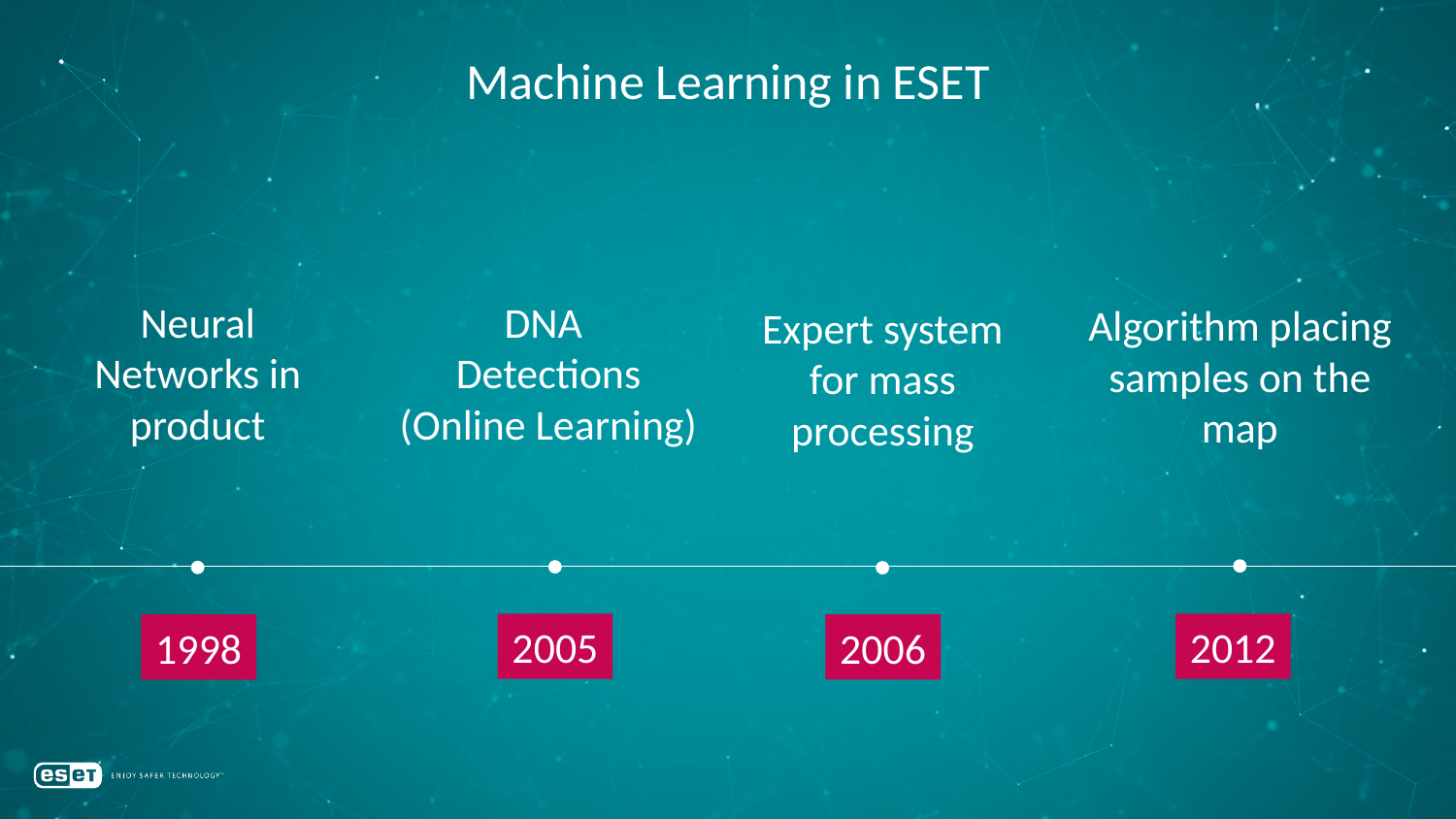

# Machine Learning in ESET
Neural Networks in product
DNA
Detections
(Online Learning)
Algorithm placing samples on the map
Expert system for mass processing

2005
2012
1998
2006